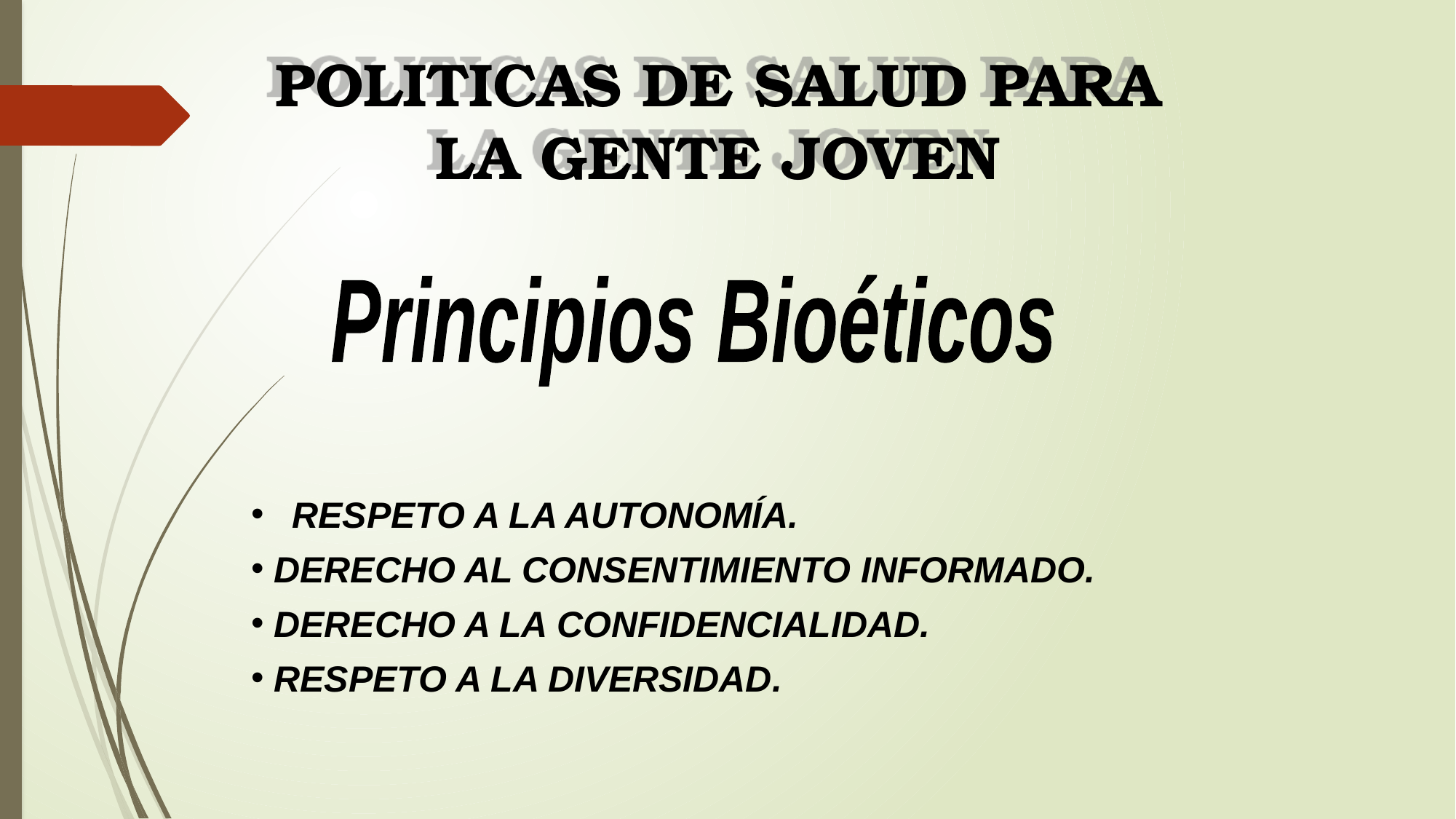

POLITICAS DE SALUD PARA LA GENTE JOVEN
Principios Bioéticos
RESPETO A LA AUTONOMÍA.
 DERECHO AL CONSENTIMIENTO INFORMADO.
 DERECHO A LA CONFIDENCIALIDAD.
 RESPETO A LA DIVERSIDAD.